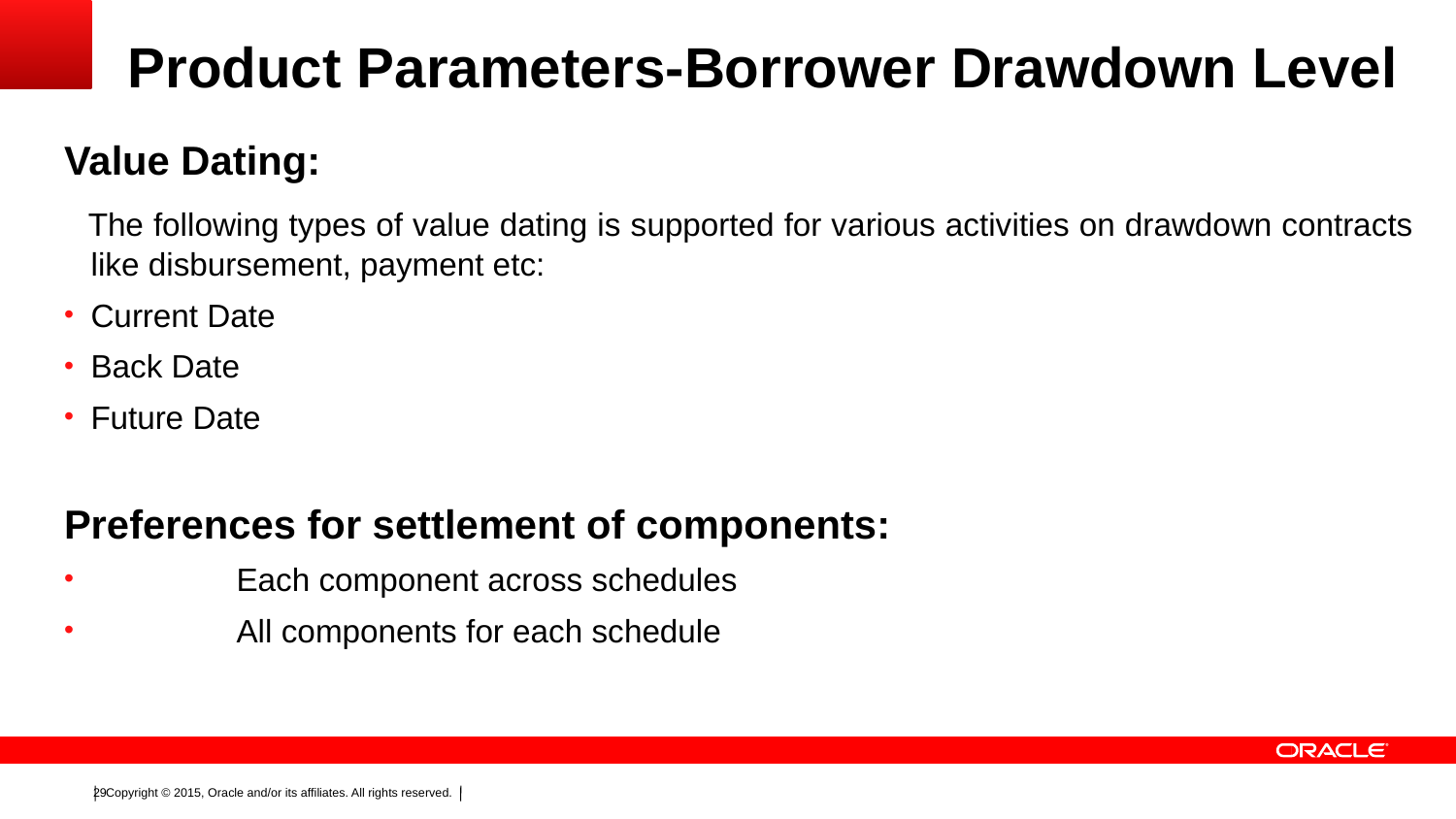

# Product Parameters-Borrower Drawdown Level
Value Dating:
  The following types of value dating is supported for various activities on drawdown contracts like disbursement, payment etc:
Current Date
Back Date
Future Date

Preferences for settlement of components:
	Each component across schedules
	All components for each schedule